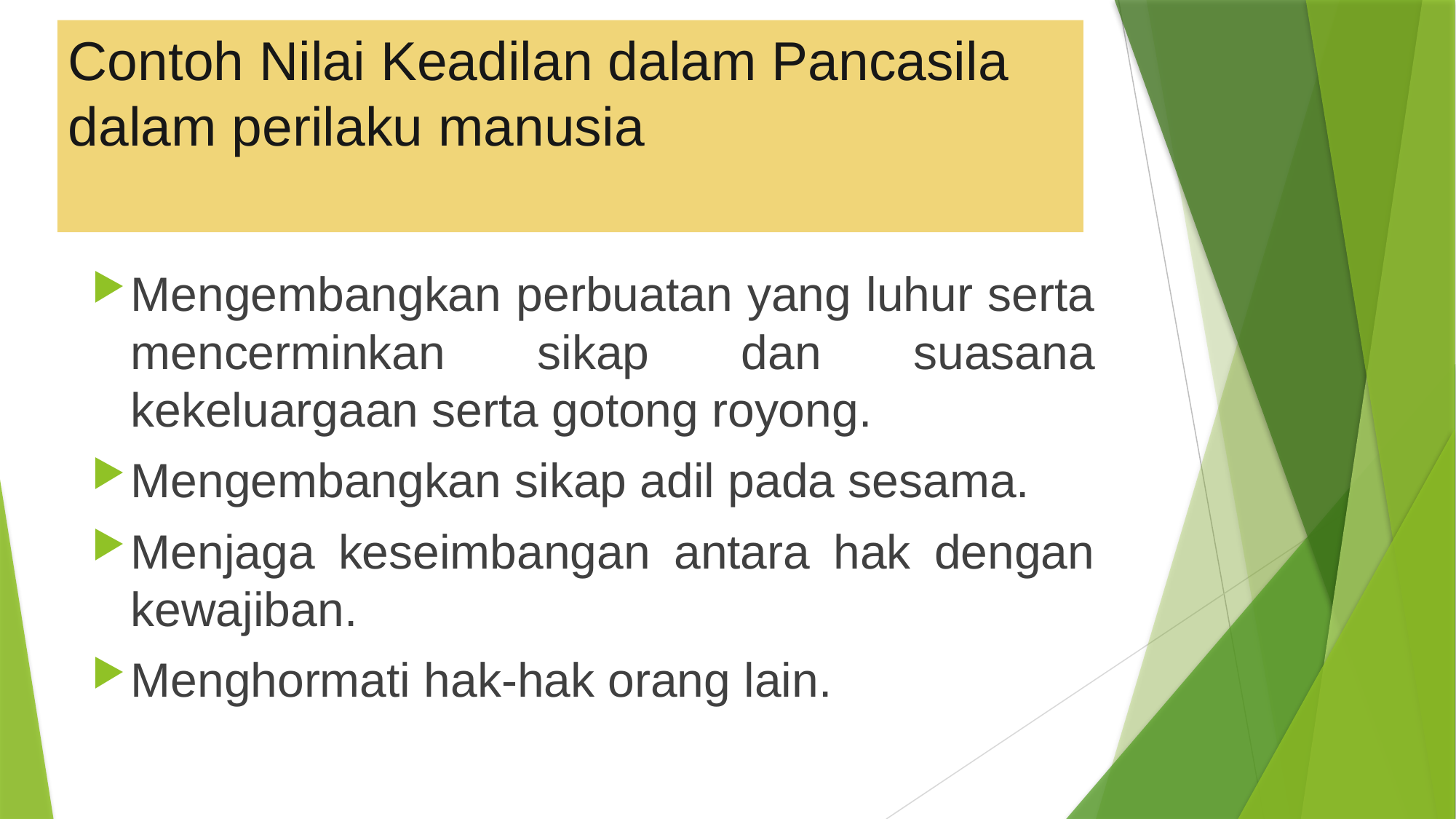

# Contoh Nilai Keadilan dalam Pancasila dalam perilaku manusia
Mengembangkan perbuatan yang luhur serta mencerminkan sikap dan suasana kekeluargaan serta gotong royong.
Mengembangkan sikap adil pada sesama.
Menjaga keseimbangan antara hak dengan kewajiban.
Menghormati hak-hak orang lain.